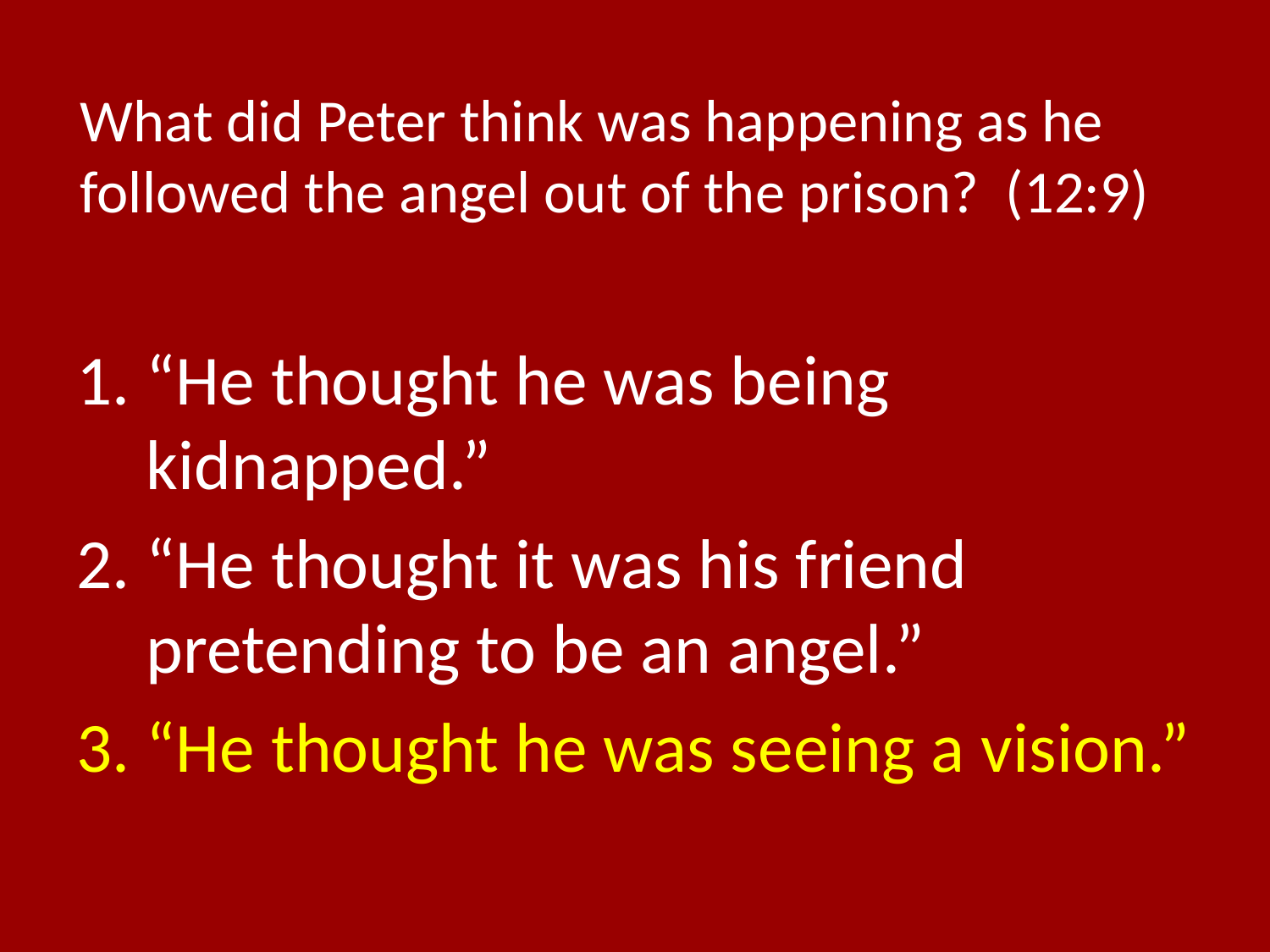

# What did Peter think was happening as he followed the angel out of the prison?  (12:9)
“He thought he was being kidnapped.”
“He thought it was his friend pretending to be an angel.”
“He thought he was seeing a vision.”